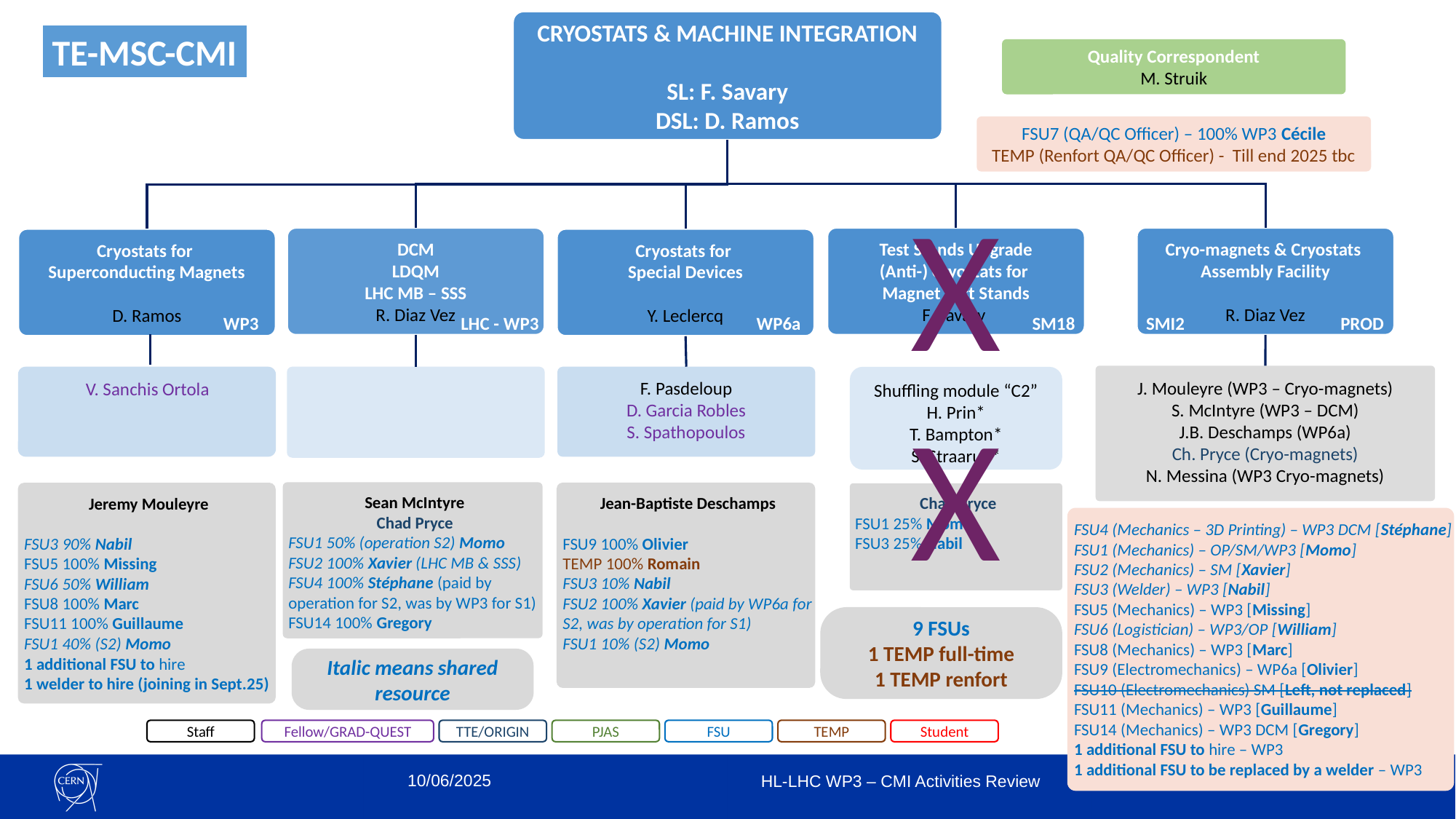

CRYOSTATS & MACHINE INTEGRATION
SL: F. Savary
DSL: D. Ramos
TE-MSC-CMI
Quality Correspondent
M. Struik
FSU7 (QA/QC Officer) – 100% WP3 Cécile
TEMP (Renfort QA/QC Officer) -  Till end 2025 tbc
X
X
Test Stands Upgrade
(Anti-) Cryostats for
Magnet Test Stands
F. Savary
Cryo-magnets & Cryostats
Assembly Facility

R. Diaz Vez
DCM
LDQM
LHC MB – SSS
R. Diaz Vez
Cryostats for 
Superconducting Magnets
D. Ramos
Cryostats for
Special Devices

Y. Leclercq
WP3
LHC - WP3
WP6a
SM18
SMI2
PROD
J. Mouleyre (WP3 – Cryo-magnets)
S. McIntyre (WP3 – DCM)
J.B. Deschamps (WP6a)
Ch. Pryce (Cryo-magnets)
N. Messina (WP3 Cryo-magnets)
V. Sanchis Ortola

F. Pasdeloup
D. Garcia Robles
S. Spathopoulos

Shuffling module “C2”
H. Prin*
T. Bampton*
S. Straarup*
Sean McIntyre
Chad Pryce
FSU1 50% (operation S2) Momo
FSU2 100% Xavier (LHC MB & SSS)
FSU4 100% Stéphane (paid by operation for S2, was by WP3 for S1)
FSU14 100% Gregory
Jean-Baptiste Deschamps

FSU9 100% Olivier
TEMP 100% Romain
FSU3 10% Nabil
FSU2 100% Xavier (paid by WP6a for S2, was by operation for S1)
FSU1 10% (S2) Momo

Jeremy Mouleyre

FSU3 90% Nabil
FSU5 100% Missing
FSU6 50% William
FSU8 100% Marc
FSU11 100% Guillaume
FSU1 40% (S2) Momo
1 additional FSU to hire
1 welder to hire (joining in Sept.25)
Chad Pryce
FSU1 25% Momo
FSU3 25% Nabil
FSU4 (Mechanics – 3D Printing) – WP3 DCM [Stéphane]
FSU1 (Mechanics) – OP/SM/WP3 [Momo]
FSU2 (Mechanics) – SM [Xavier]
FSU3 (Welder) – WP3 [Nabil]
FSU5 (Mechanics) – WP3 [Missing]
FSU6 (Logistician) – WP3/OP [William]
FSU8 (Mechanics) – WP3 [Marc]
FSU9 (Electromechanics) – WP6a [Olivier]
FSU10 (Electromechanics) SM [Left, not replaced]
FSU11 (Mechanics) – WP3 [Guillaume]
FSU14 (Mechanics) – WP3 DCM [Gregory]
1 additional FSU to hire – WP3
1 additional FSU to be replaced by a welder – WP3
9 FSUs
1 TEMP full-time
1 TEMP renfort
Italic means shared resource
Staff
Fellow/GRAD-QUEST
TTE/ORIGIN
PJAS
FSU
TEMP
Student
4
10/06/2025
HL-LHC WP3 – CMI Activities Review